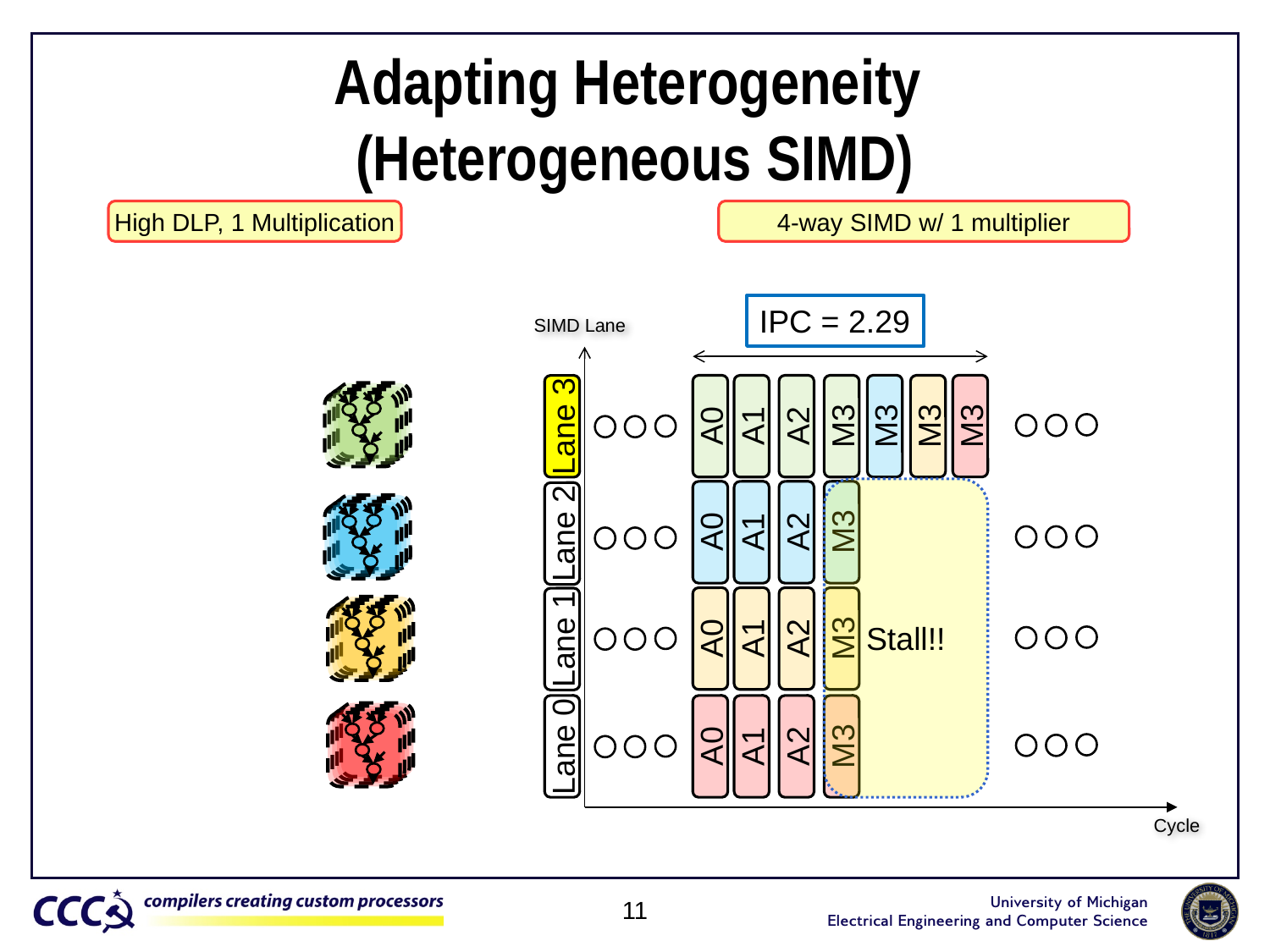

# Adapting Heterogeneity (Heterogeneous SIMD)
High DLP, 1 Multiplication
4-way SIMD w/ 1 multiplier
IPC = 2.29
Stall!!
SIMD Lane
Cycle

M3
M3
M3
M3
A2
A0
A1
Lane 3

M3
A2
A0
A1
Lane 2

M3
A2
A0
A1
Lane 1

M3
A2
A0
A1
Lane 0

11